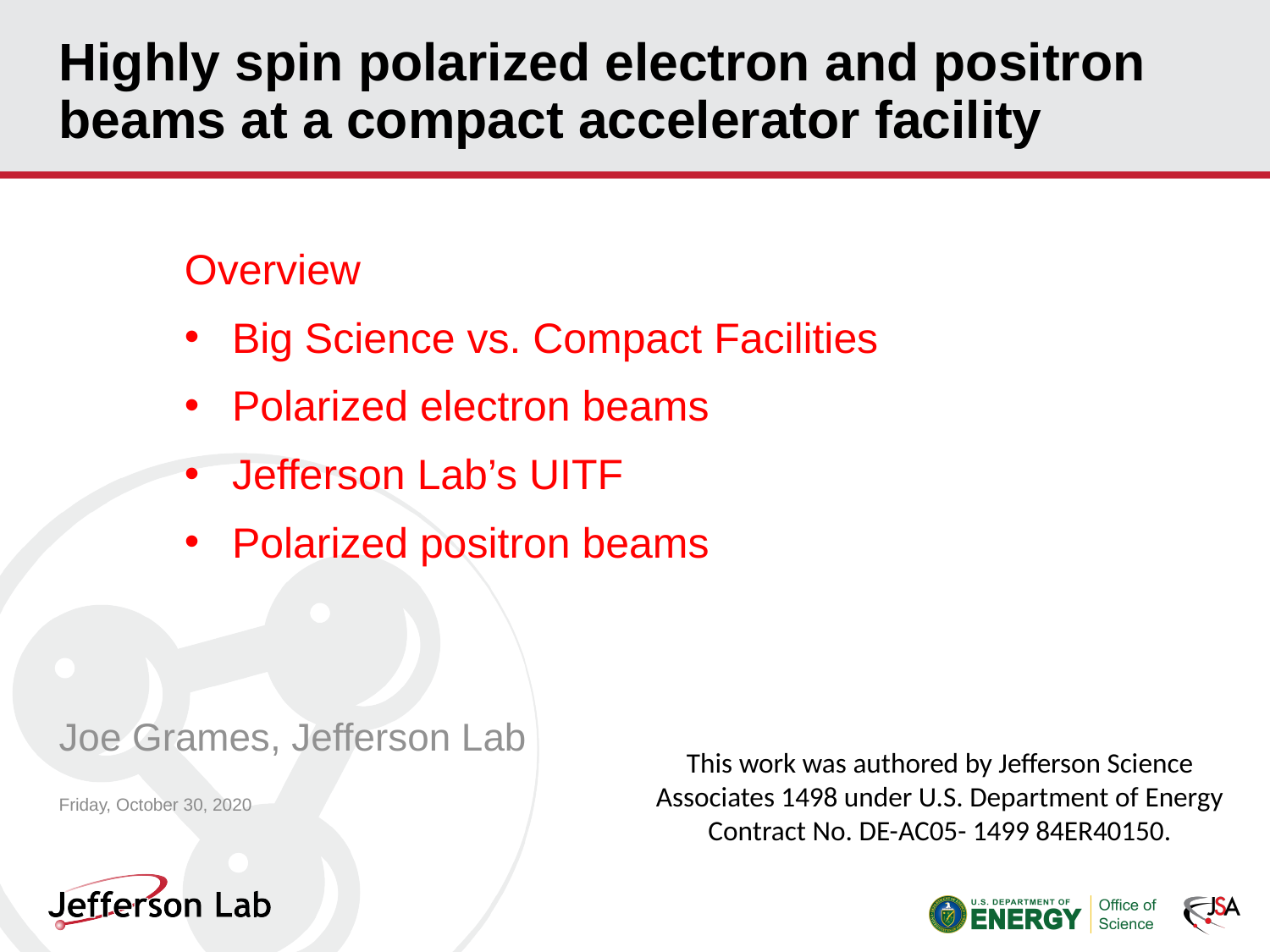

# Highly spin polarized electron and positron beams at a compact accelerator facility
Overview
Big Science vs. Compact Facilities
Polarized electron beams
Jefferson Lab’s UITF
Polarized positron beams

Joe Grames, Jefferson Lab

This work was authored by Jefferson Science Associates 1498 under U.S. Department of Energy Contract No. DE-AC05- 1499 84ER40150.
Friday, October 30, 2020